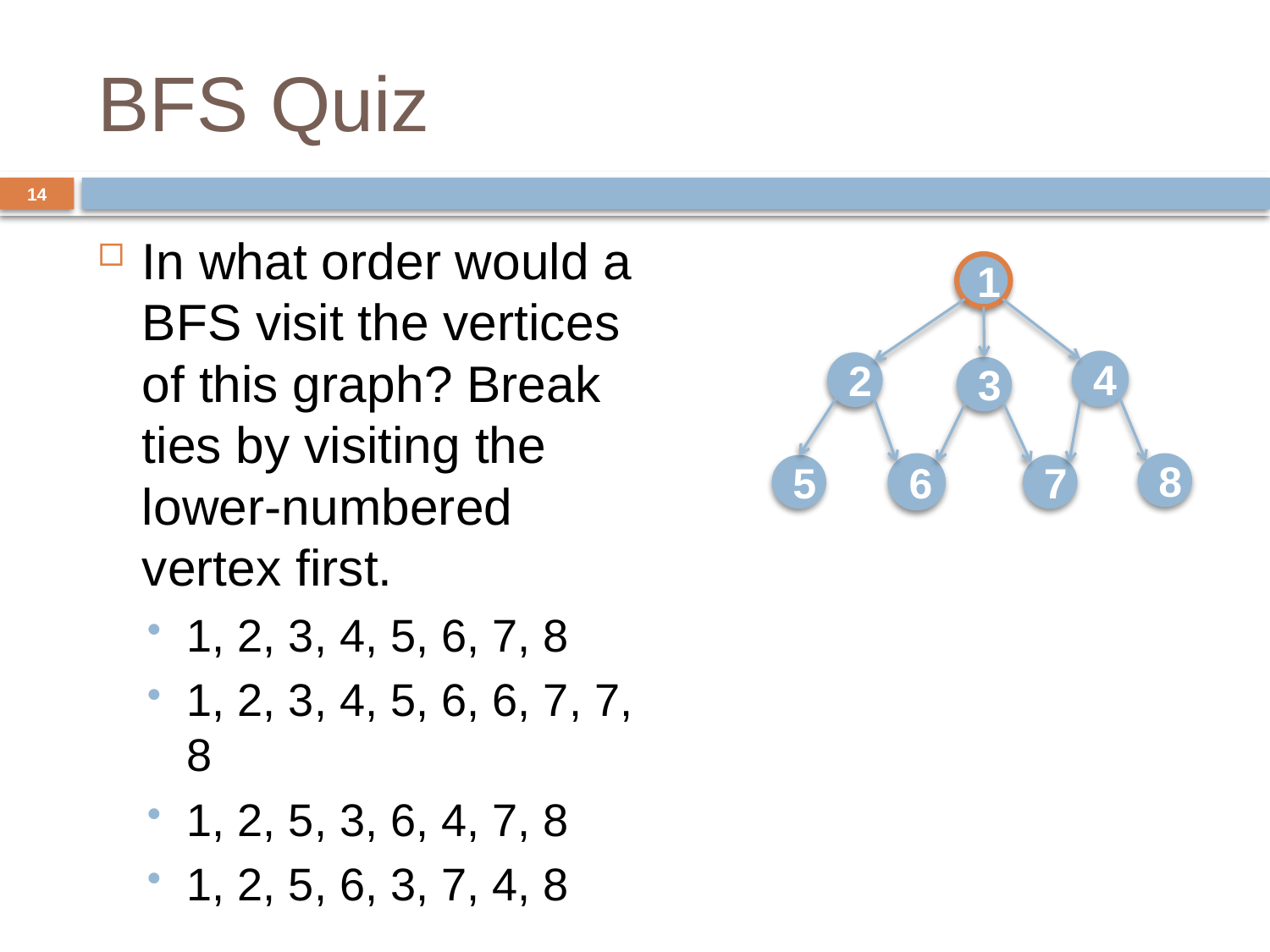

# BFS Quiz
14
In what order would a BFS visit the vertices of this graph? Break ties by visiting the lower-numbered vertex first.
1, 2, 3, 4, 5, 6, 7, 8
1, 2, 3, 4, 5, 6, 6, 7, 7, 8
1, 2, 5, 3, 6, 4, 7, 8
1, 2, 5, 6, 3, 7, 4, 8
1
4
2
3
6
7
5
8